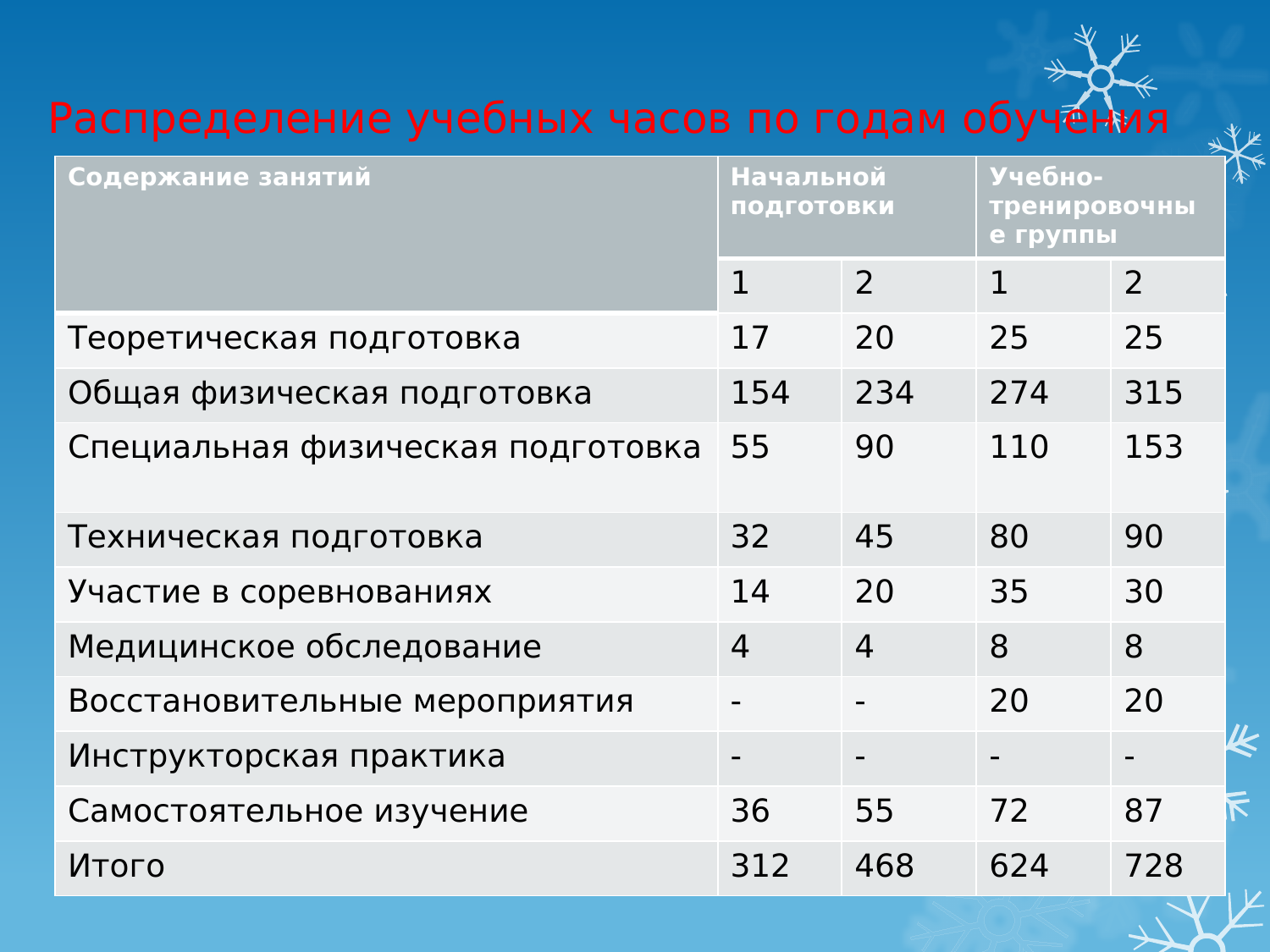

# Распределение учебных часов по годам обучения
| Содержание занятий | Начальной подготовки |  | Учебно-тренировочные группы |  |
| --- | --- | --- | --- | --- |
|  | 1 | 2 | 1 | 2 |
| Теоретическая подготовка | 17 | 20 | 25 | 25 |
| Общая физическая подготовка | 154 | 234 | 274 | 315 |
| Специальная физическая подготовка | 55 | 90 | 110 | 153 |
| Техническая подготовка | 32 | 45 | 80 | 90 |
| Участие в соревнованиях | 14 | 20 | 35 | 30 |
| Медицинское обследование | 4 | 4 | 8 | 8 |
| Восстановительные мероприятия | - | - | 20 | 20 |
| Инструкторская практика | - | - | - | - |
| Самостоятельное изучение | 36 | 55 | 72 | 87 |
| Итого | 312 | 468 | 624 | 728 |